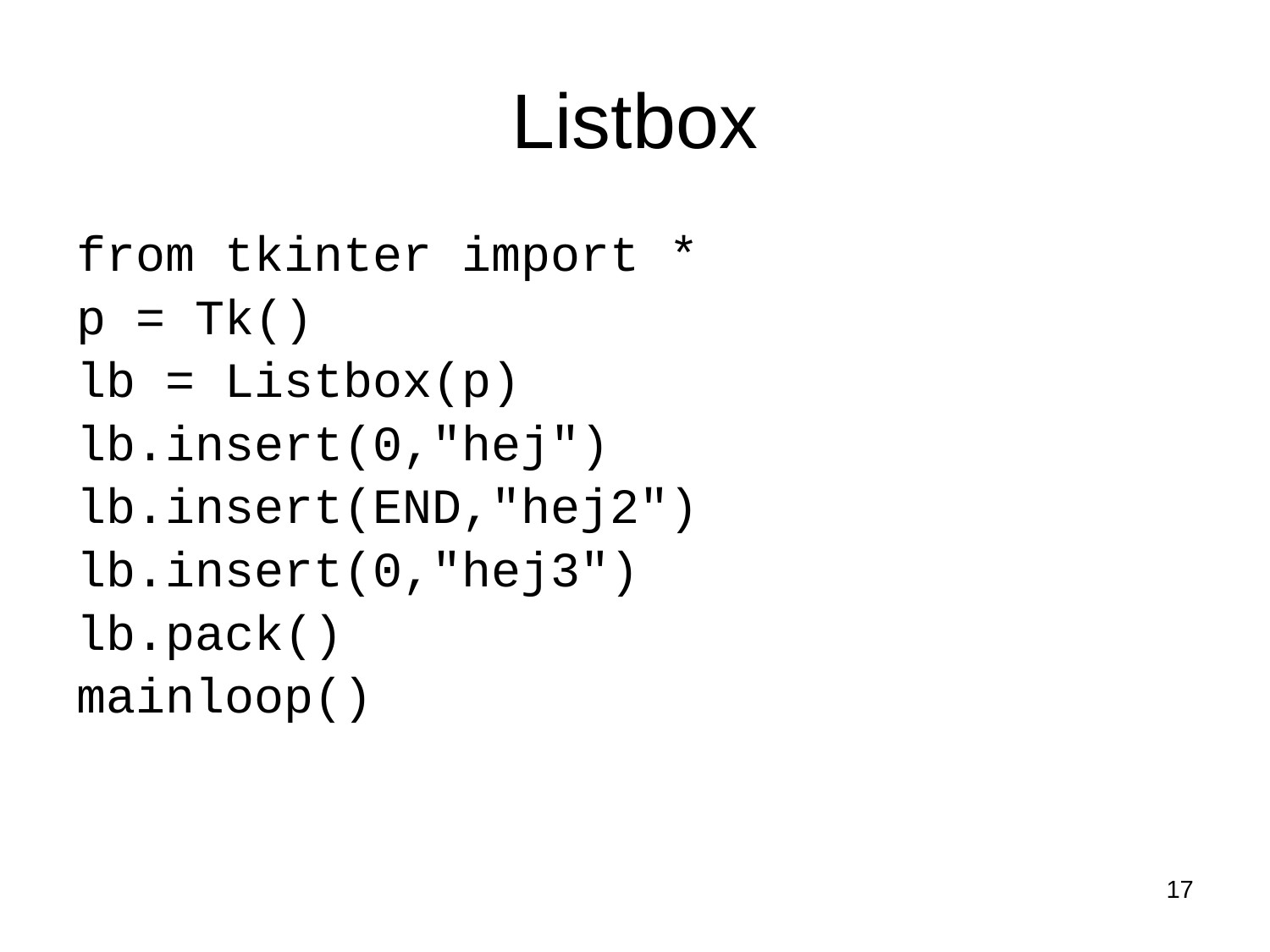

# Listbox
from tkinter import *
p = Tk()
lb = Listbox(p)
lb.insert(0,"hej")
lb.insert(END,"hej2")
lb.insert(0,"hej3")
lb.pack()
mainloop()

17